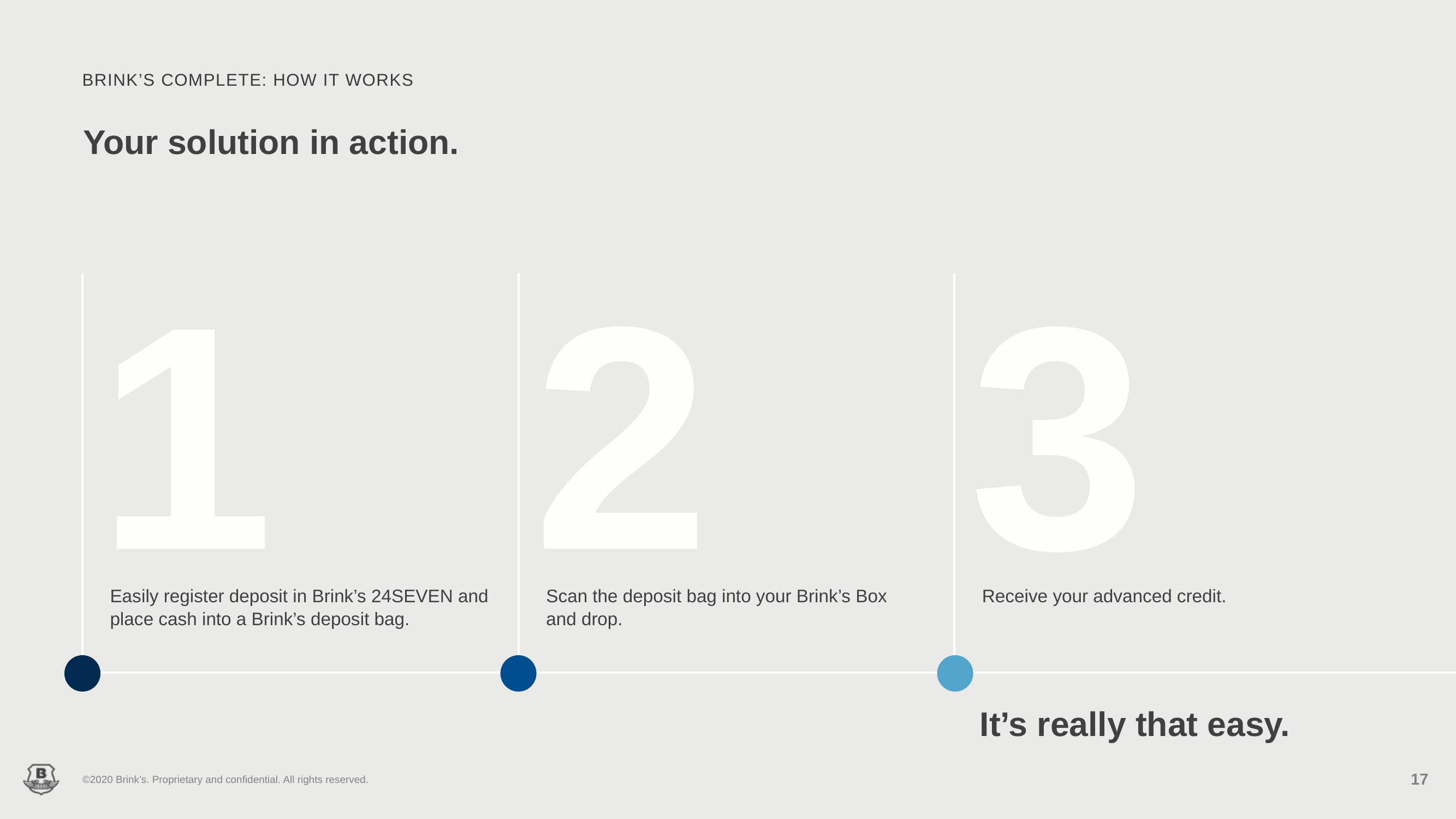

Brink’s complete: how it works
Your solution in action.
1
2
3

Scan the deposit bag into your Brink’s Box and drop.
Easily register deposit in Brink’s 24SEVEN and place cash into a Brink’s deposit bag.
Receive your advanced credit.
# It’s really that easy.